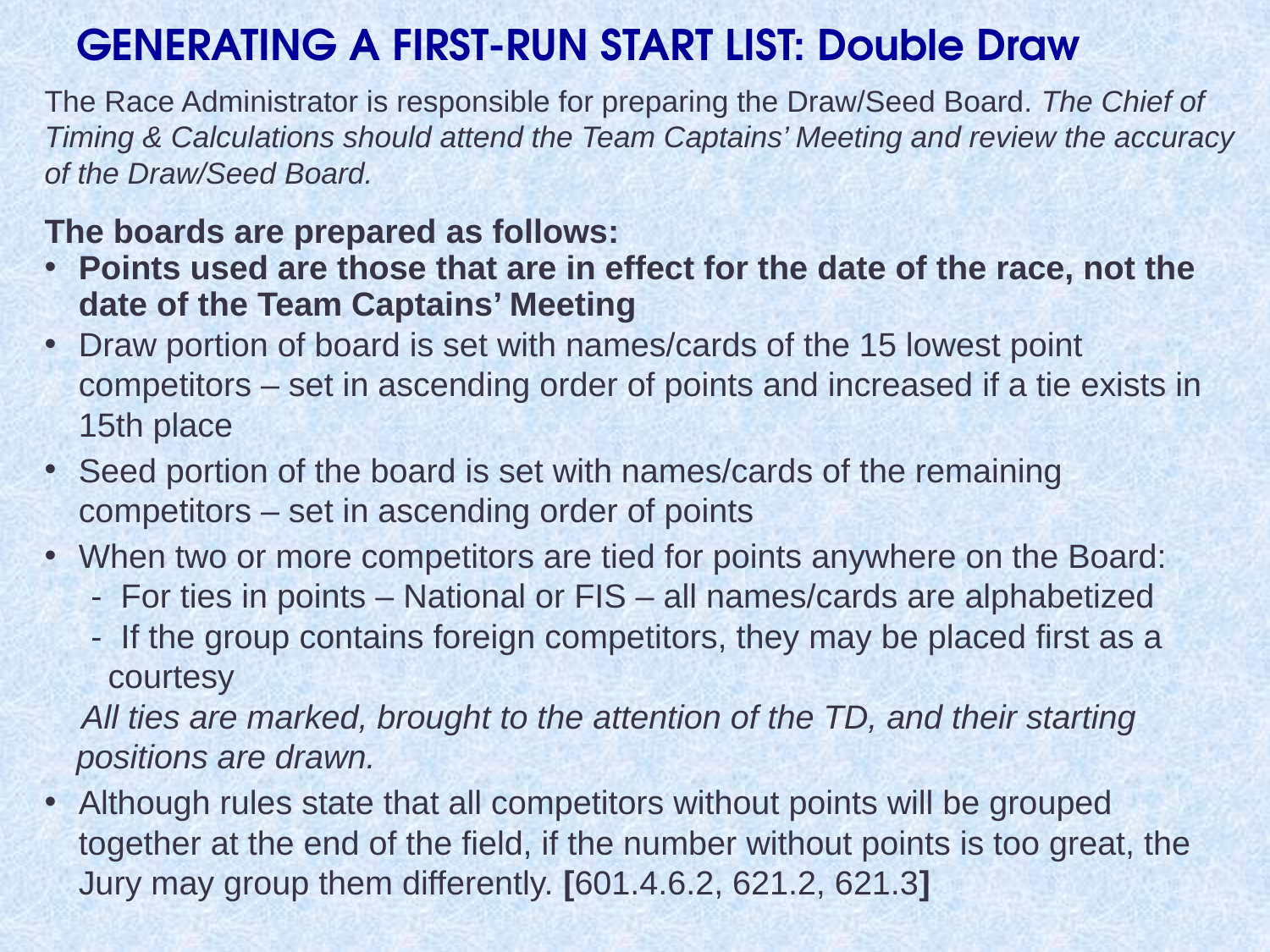

# GENERATING A FIRST-RUN START LIST: Double Draw
The Race Administrator is responsible for preparing the Draw/Seed Board. The Chief of Timing & Calculations should attend the Team Captains’ Meeting and review the accuracy of the Draw/Seed Board.
The boards are prepared as follows:
Points used are those that are in effect for the date of the race, not the date of the Team Captains’ Meeting
Draw portion of board is set with names/cards of the 15 lowest point competitors – set in ascending order of points and increased if a tie exists in 15th place
Seed portion of the board is set with names/cards of the remaining competitors – set in ascending order of points
When two or more competitors are tied for points anywhere on the Board:
     -  For ties in points – National or FIS – all names/cards are alphabetized
     -  If the group contains foreign competitors, they may be placed first as a courtesy
    All ties are marked, brought to the attention of the TD, and their starting positions are drawn.
Although rules state that all competitors without points will be grouped together at the end of the field, if the number without points is too great, the Jury may group them differently. [601.4.6.2, 621.2, 621.3]